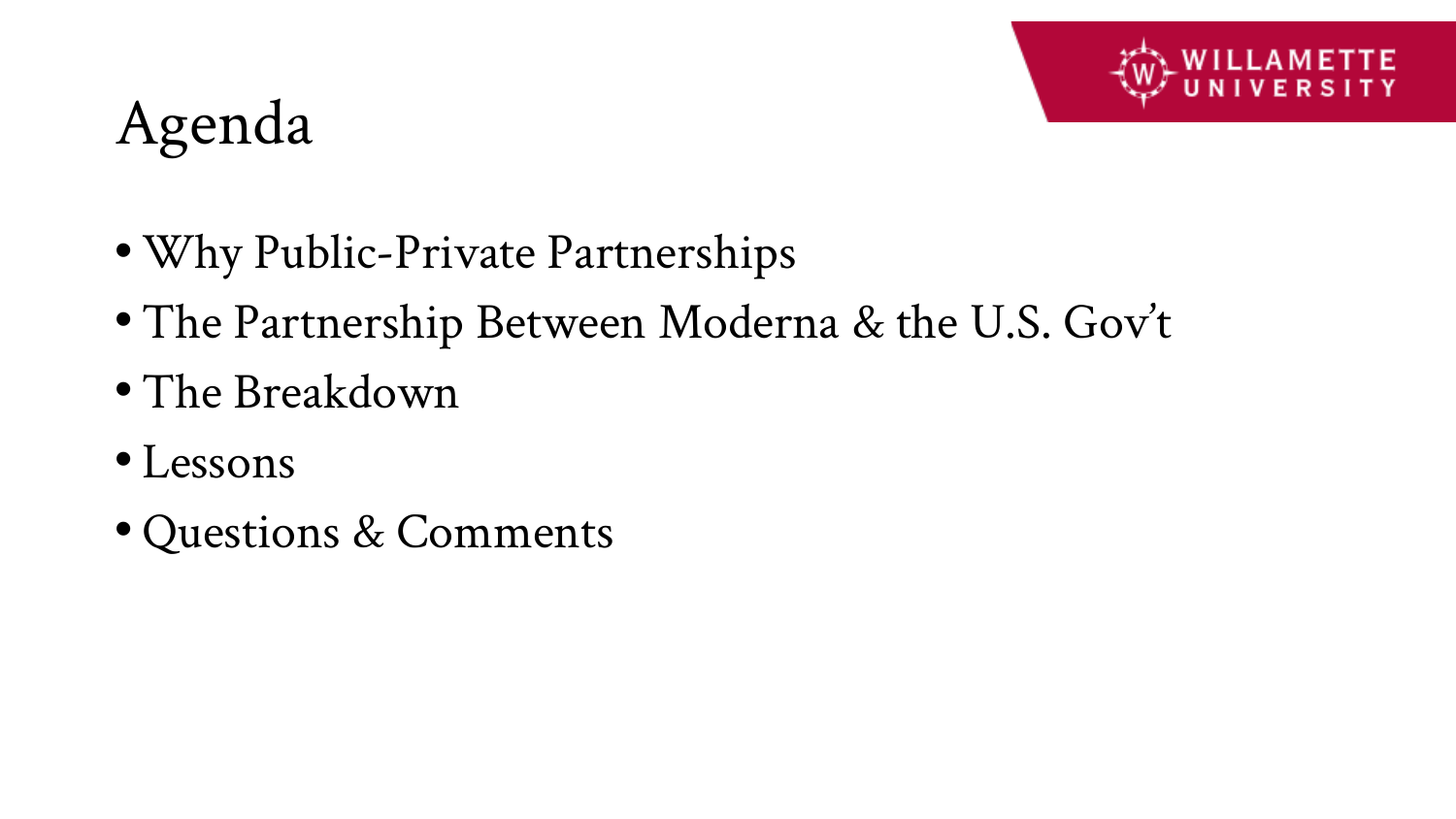

# Agenda
Why Public-Private Partnerships
The Partnership Between Moderna & the U.S. Gov’t
The Breakdown
Lessons
Questions & Comments